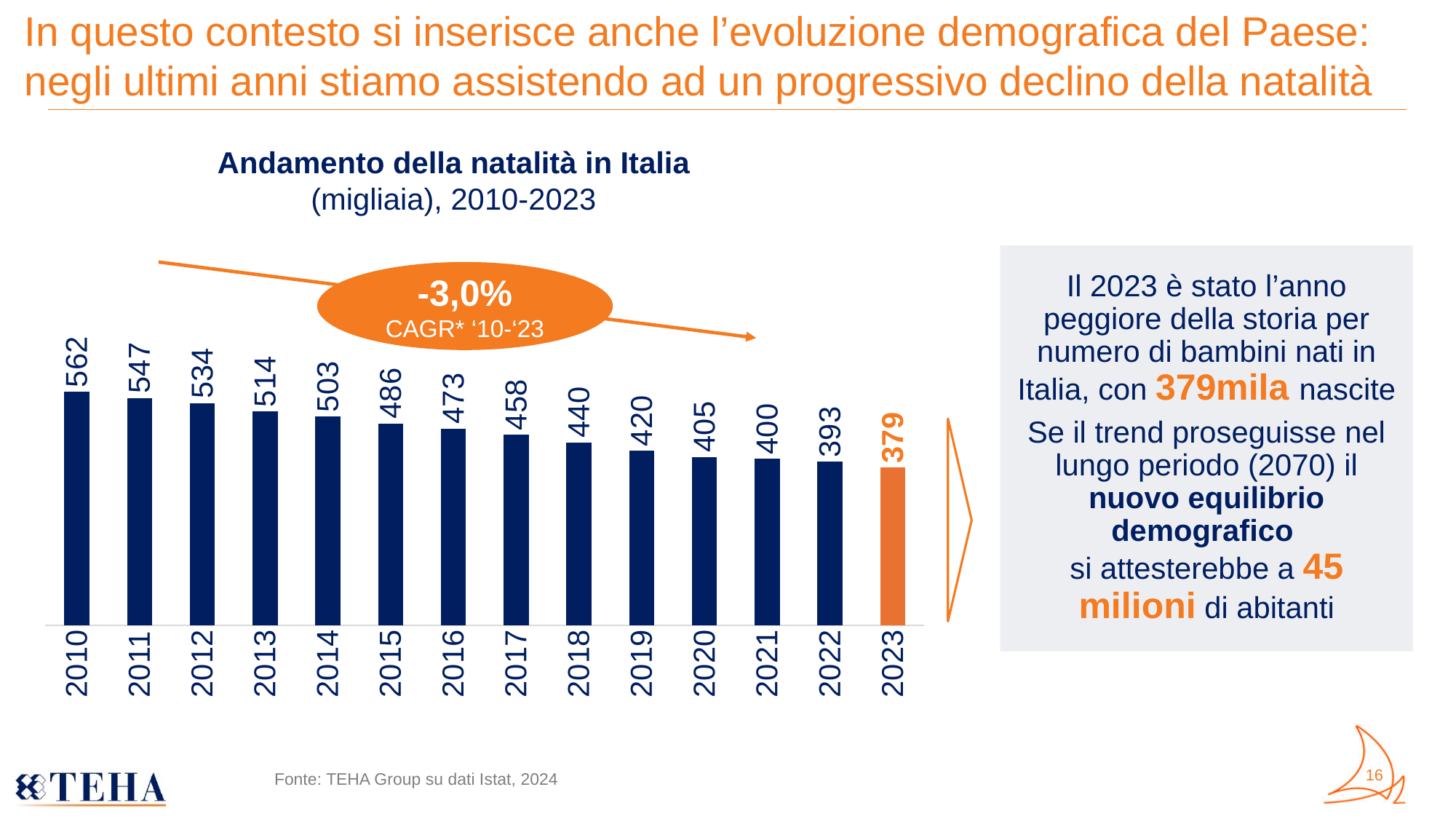

In questo contesto si inserisce anche l’evoluzione demografica del Paese: negli ultimi anni stiamo assistendo ad un progressivo declino della natalità
Andamento della natalità in Italia (migliaia), 2010-2023
Il 2023 è stato l’anno peggiore della storia per numero di bambini nati in Italia, con 379mila nascite
Se il trend proseguisse nel lungo periodo (2070) il nuovo equilibrio demografico
si attesterebbe a 45 milioni di abitanti
-3,0%
CAGR* ‘10-‘23

### Chart

| Category |  |
|---|---|
| 2010 | 561.9 |
| 2011 | 546.6 |
| 2012 | 534.1 |
| 2013 | 514.3 |
| 2014 | 502.6 |
| 2015 | 485.7 |
| 2016 | 473.4 |
| 2017 | 458.2 |
| 2018 | 439.7 |
| 2019 | 420.1 |
| 2020 | 404.9 |
| 2021 | 400.2 |
| 2022 | 393.3 |
| 2023 | 379.3 |
Fonte: TEHA Group su dati Istat, 2024